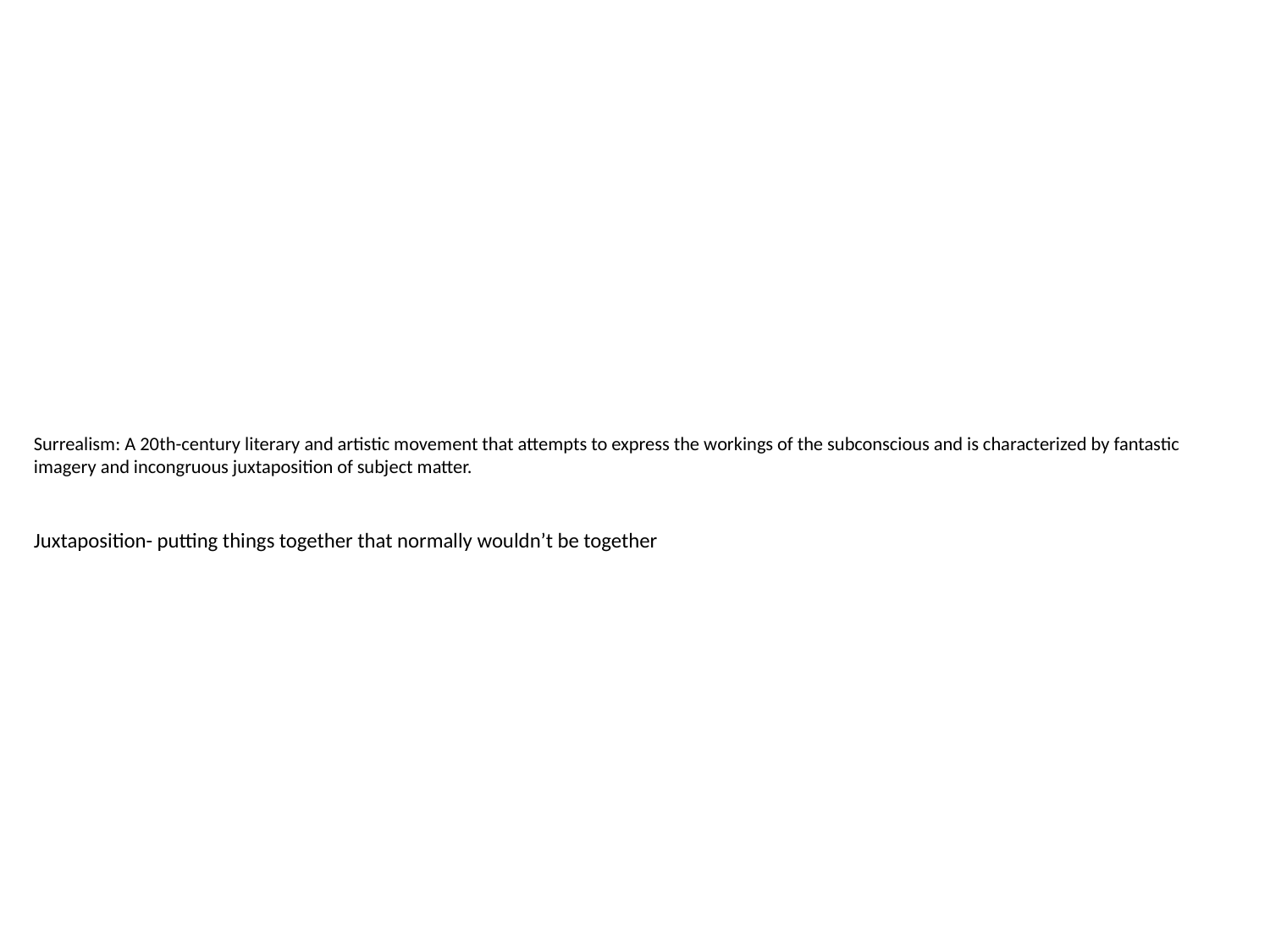

# Surrealism: A 20th-century literary and artistic movement that attempts to express the workings of the subconscious and is characterized by fantastic imagery and incongruous juxtaposition of subject matter. Juxtaposition- putting things together that normally wouldn’t be together